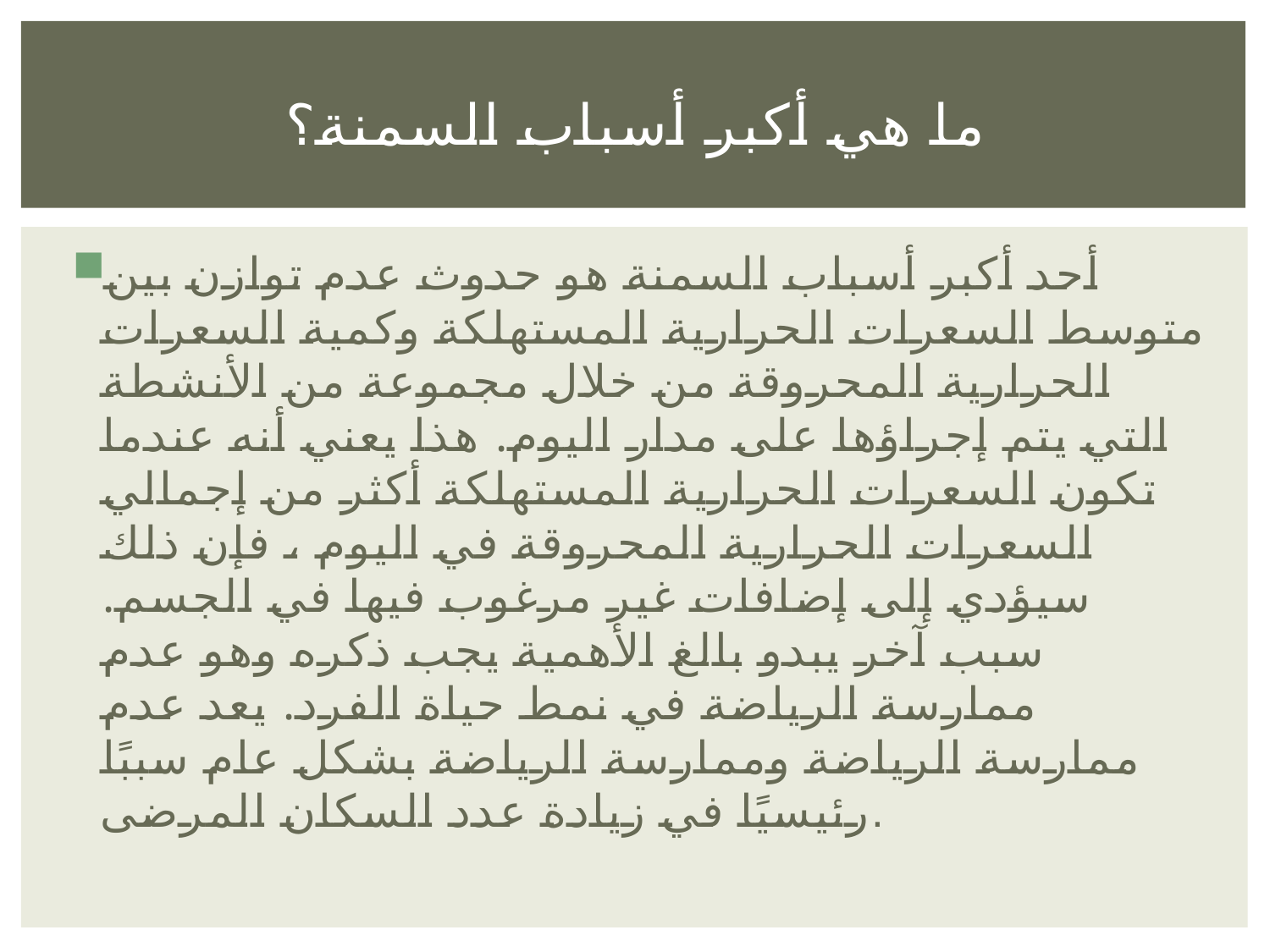

# ما هي أكبر أسباب السمنة؟
أحد أكبر أسباب السمنة هو حدوث عدم توازن بين متوسط ​​السعرات الحرارية المستهلكة وكمية السعرات الحرارية المحروقة من خلال مجموعة من الأنشطة التي يتم إجراؤها على مدار اليوم. هذا يعني أنه عندما تكون السعرات الحرارية المستهلكة أكثر من إجمالي السعرات الحرارية المحروقة في اليوم ، فإن ذلك سيؤدي إلى إضافات غير مرغوب فيها في الجسم. سبب آخر يبدو بالغ الأهمية يجب ذكره وهو عدم ممارسة الرياضة في نمط حياة الفرد. يعد عدم ممارسة الرياضة وممارسة الرياضة بشكل عام سببًا رئيسيًا في زيادة عدد السكان المرضى.